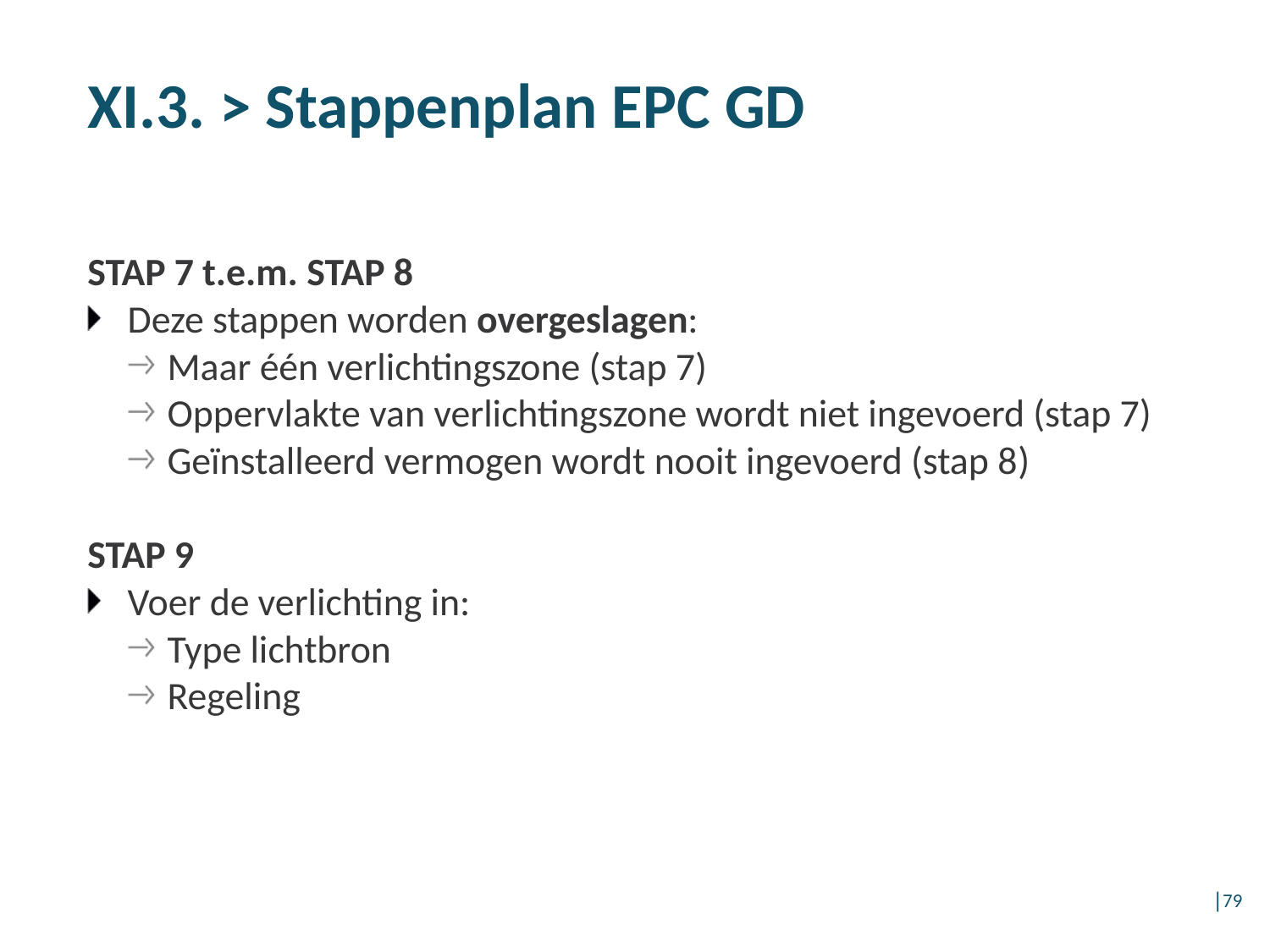

# XI.3. > Stappenplan EPC GD

STAP 7 t.e.m. STAP 8
Deze stappen worden overgeslagen:
Maar één verlichtingszone (stap 7)
Oppervlakte van verlichtingszone wordt niet ingevoerd (stap 7)
Geïnstalleerd vermogen wordt nooit ingevoerd (stap 8)

STAP 9
Voer de verlichting in:
Type lichtbron
Regeling

│79